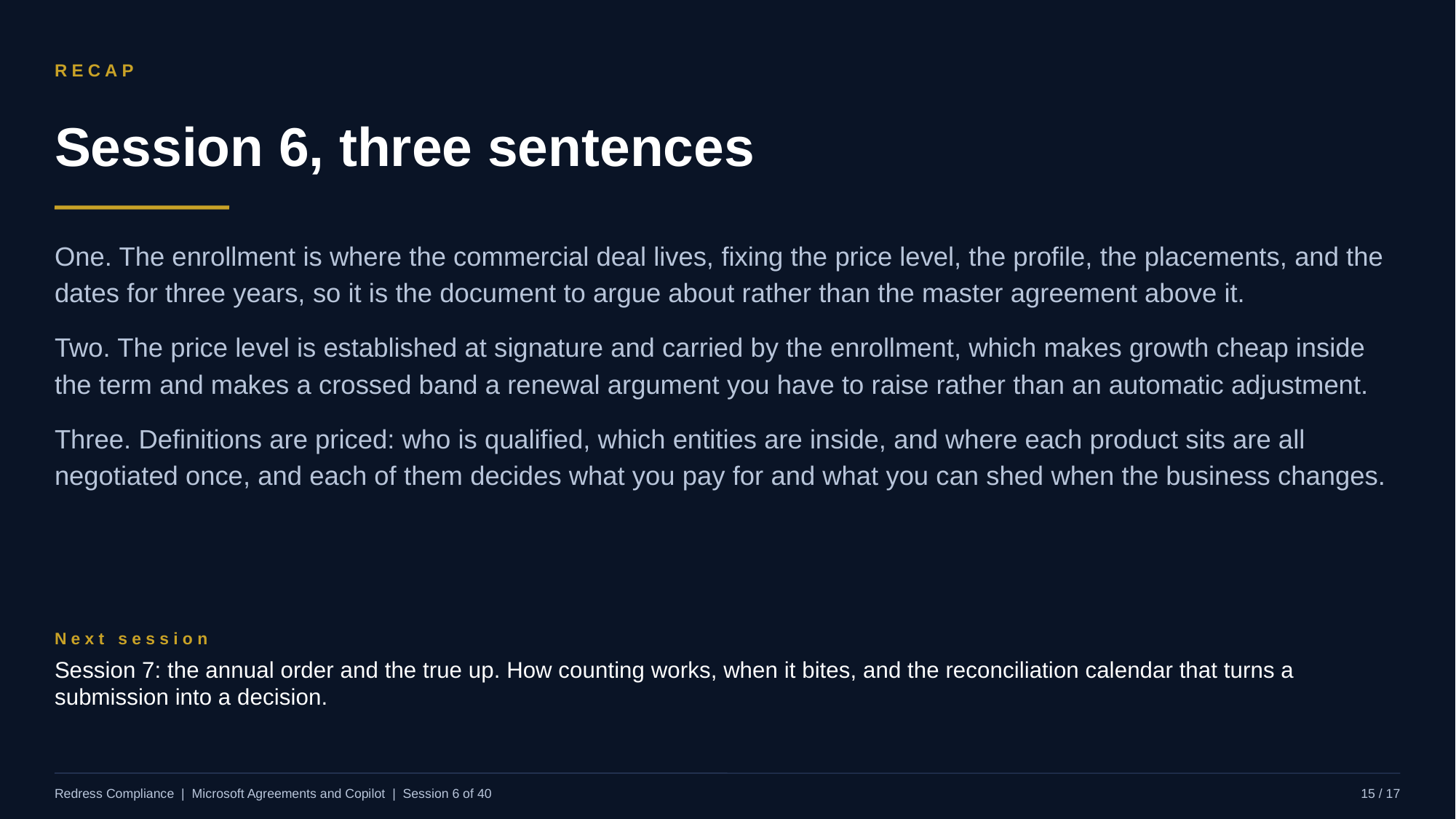

RECAP
Session 6, three sentences

One. The enrollment is where the commercial deal lives, fixing the price level, the profile, the placements, and the dates for three years, so it is the document to argue about rather than the master agreement above it.
Two. The price level is established at signature and carried by the enrollment, which makes growth cheap inside the term and makes a crossed band a renewal argument you have to raise rather than an automatic adjustment.
Three. Definitions are priced: who is qualified, which entities are inside, and where each product sits are all negotiated once, and each of them decides what you pay for and what you can shed when the business changes.
Next session
Session 7: the annual order and the true up. How counting works, when it bites, and the reconciliation calendar that turns a submission into a decision.

Redress Compliance  |  Microsoft Agreements and Copilot  |  Session 6 of 40
15 / 17